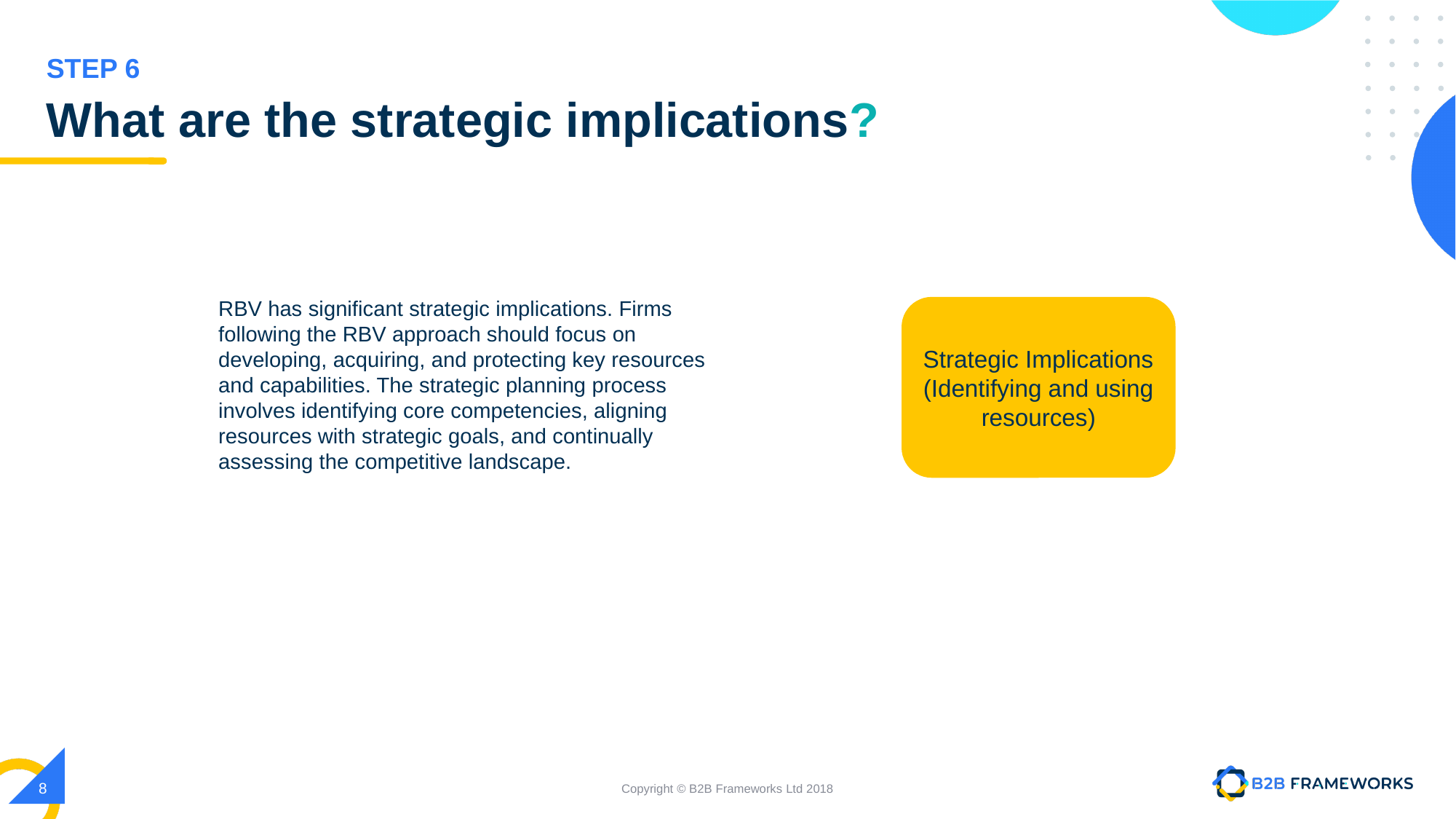

# What are the strategic implications?
RBV has significant strategic implications. Firms following the RBV approach should focus on developing, acquiring, and protecting key resources and capabilities. The strategic planning process involves identifying core competencies, aligning resources with strategic goals, and continually assessing the competitive landscape.
Strategic Implications
(Identifying and using resources)
8
Copyright © B2B Frameworks Ltd 2018